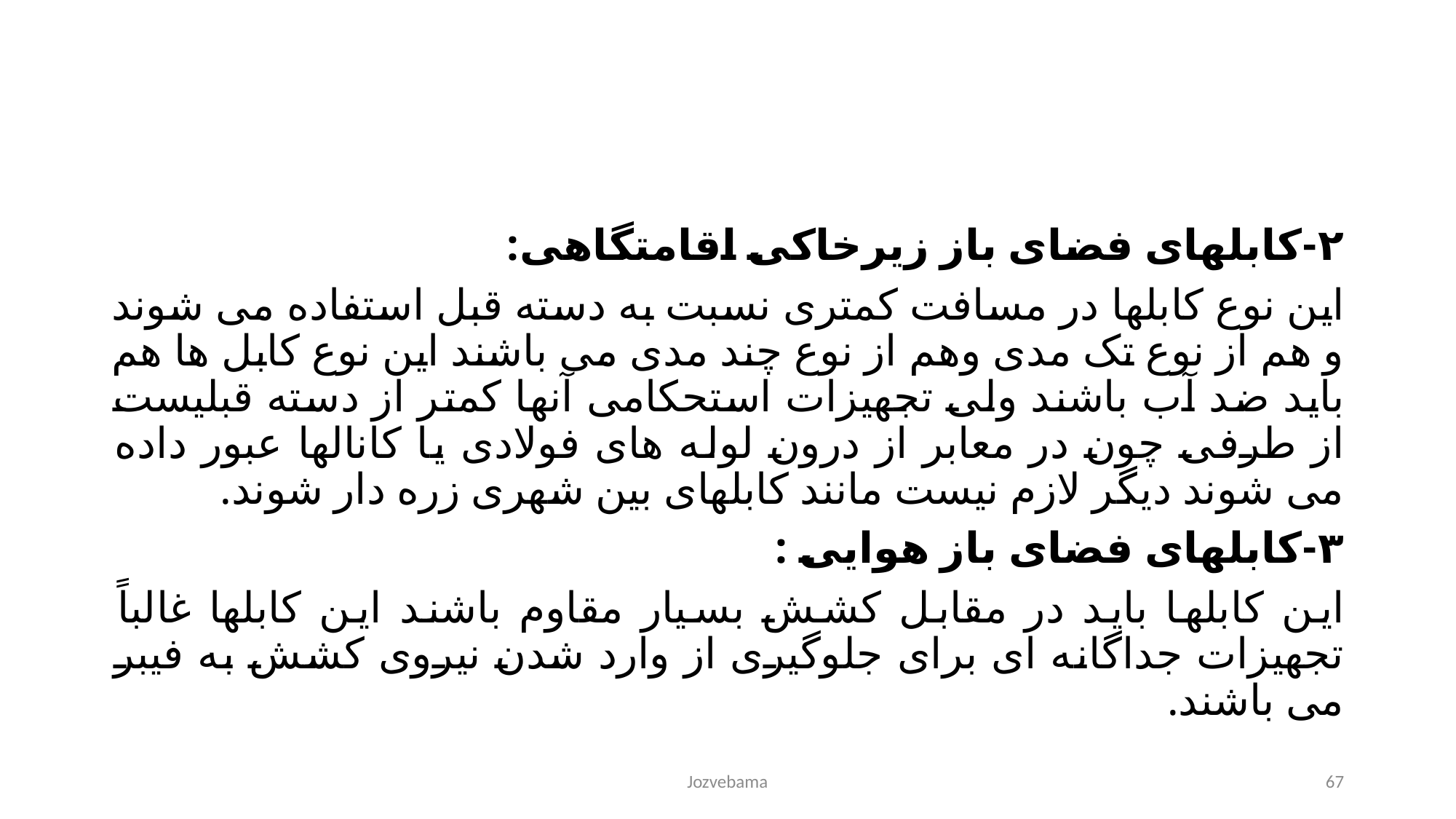

٢-کابلهای فضای باز زیرخاکی اقامتگاهی:
این نوع کابلها در مسافت کمتری نسبت به دسته قبل استفاده می شوند و هم از نوع تک مدی وهم از نوع چند مدی می باشند این نوع کابل ها هم باید ضد آب باشند ولی تجهیزات استحکامی آنها کمتر از دسته قبلیست از طرفی چون در معابر از درون لوله های فولادی یا کانالها عبور داده می شوند دیگر لازم نیست مانند کابلهای بین شهری زره دار شوند.
۳-کابلهای فضای باز هوایی :
این کابلها باید در مقابل کشش بسیار مقاوم باشند این کابلها غالباً تجهیزات جداگانه ای برای جلوگیری از وارد شدن نیروی کشش به فیبر می باشند.

Jozvebama
67